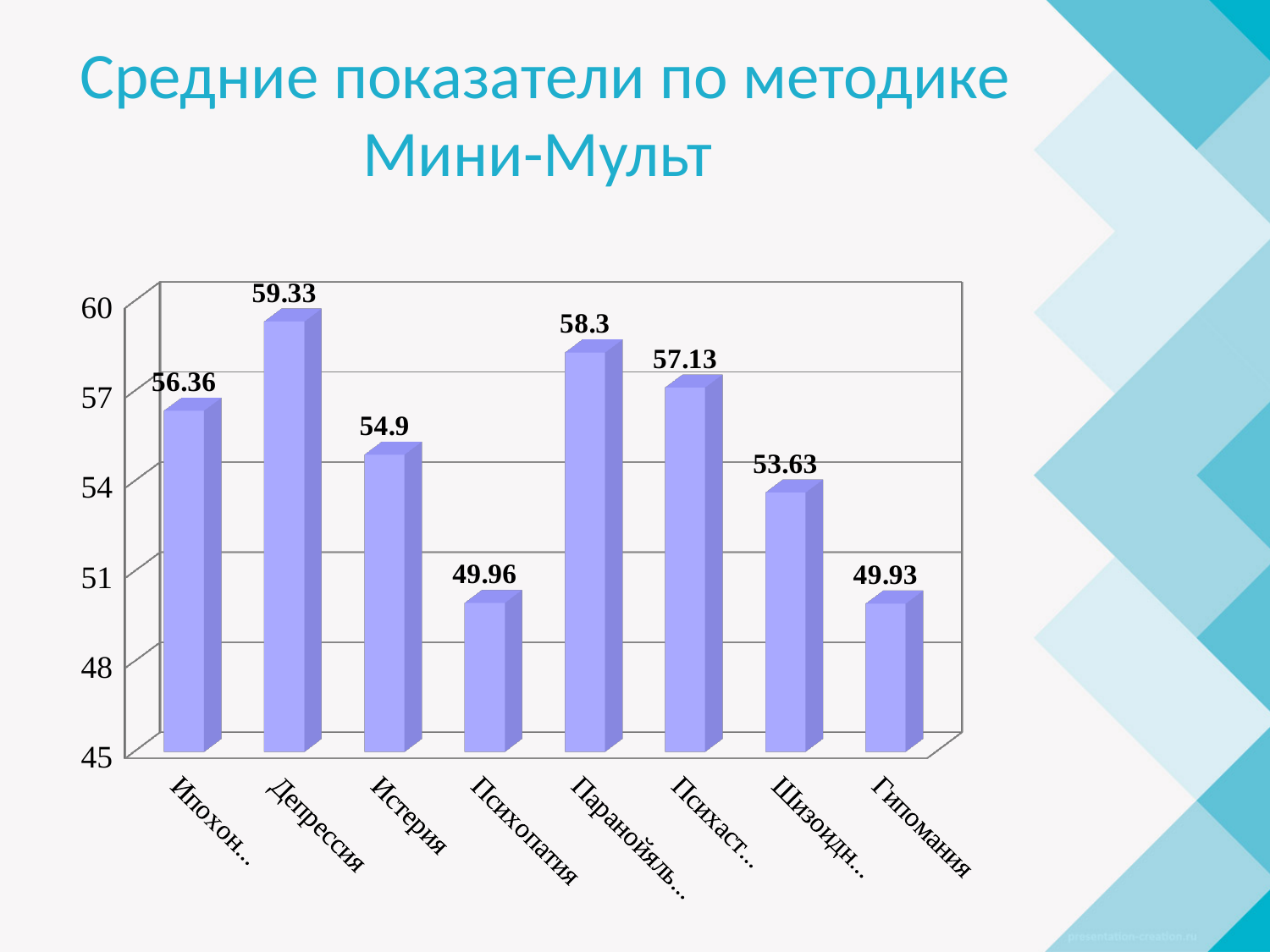

# Средние показатели по методике Мини-Мульт

[unsupported chart]